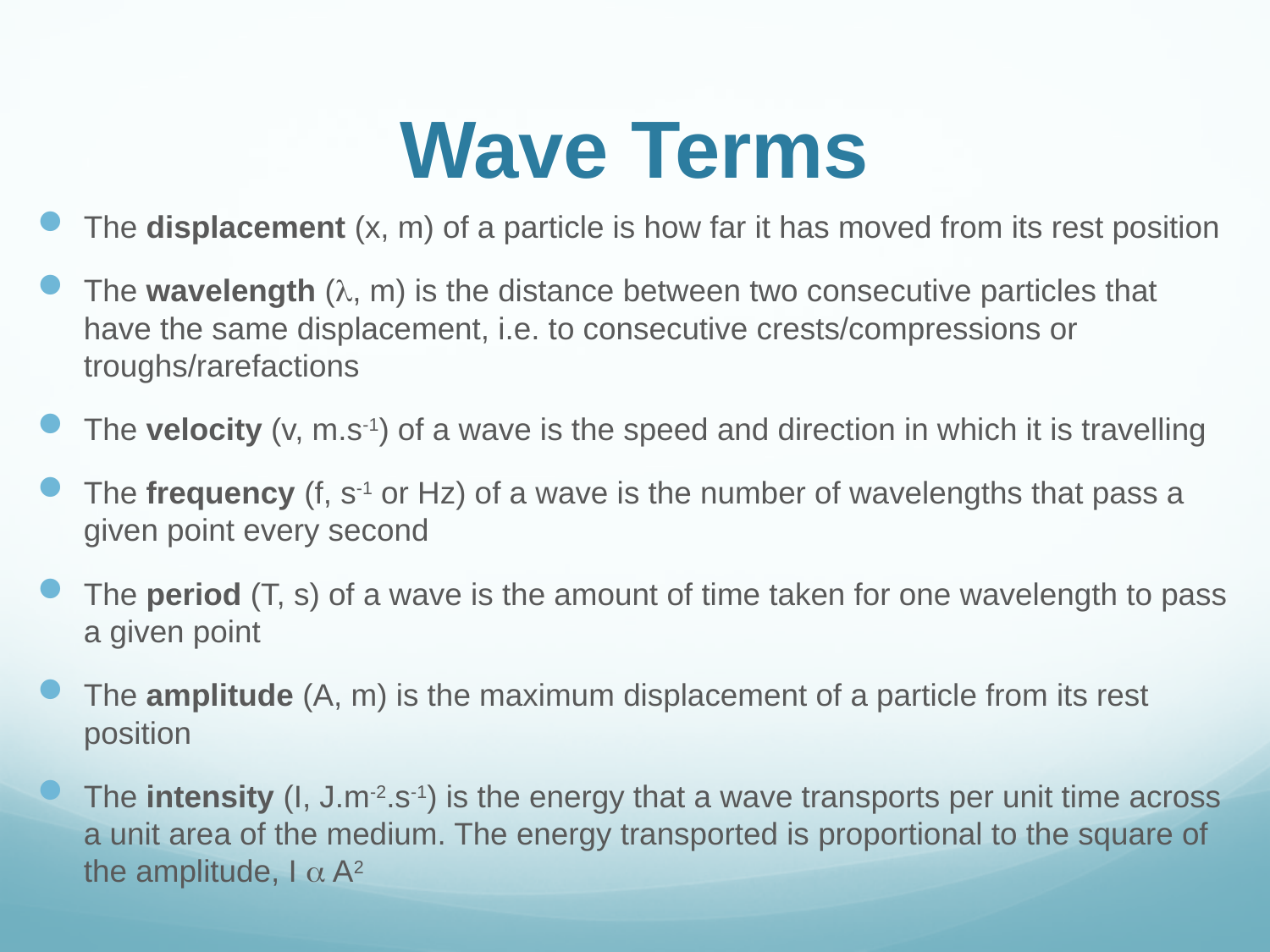

# Wave Terms
The displacement (x, m) of a particle is how far it has moved from its rest position
The wavelength (λ, m) is the distance between two consecutive particles that have the same displacement, i.e. to consecutive crests/compressions or troughs/rarefactions
The velocity (v, m.s-1) of a wave is the speed and direction in which it is travelling
The frequency (f, s-1 or Hz) of a wave is the number of wavelengths that pass a given point every second
The period (T, s) of a wave is the amount of time taken for one wavelength to pass a given point
The amplitude (A, m) is the maximum displacement of a particle from its rest position
The intensity (I, J.m-2.s-1) is the energy that a wave transports per unit time across a unit area of the medium. The energy transported is proportional to the square of the amplitude, I α A2